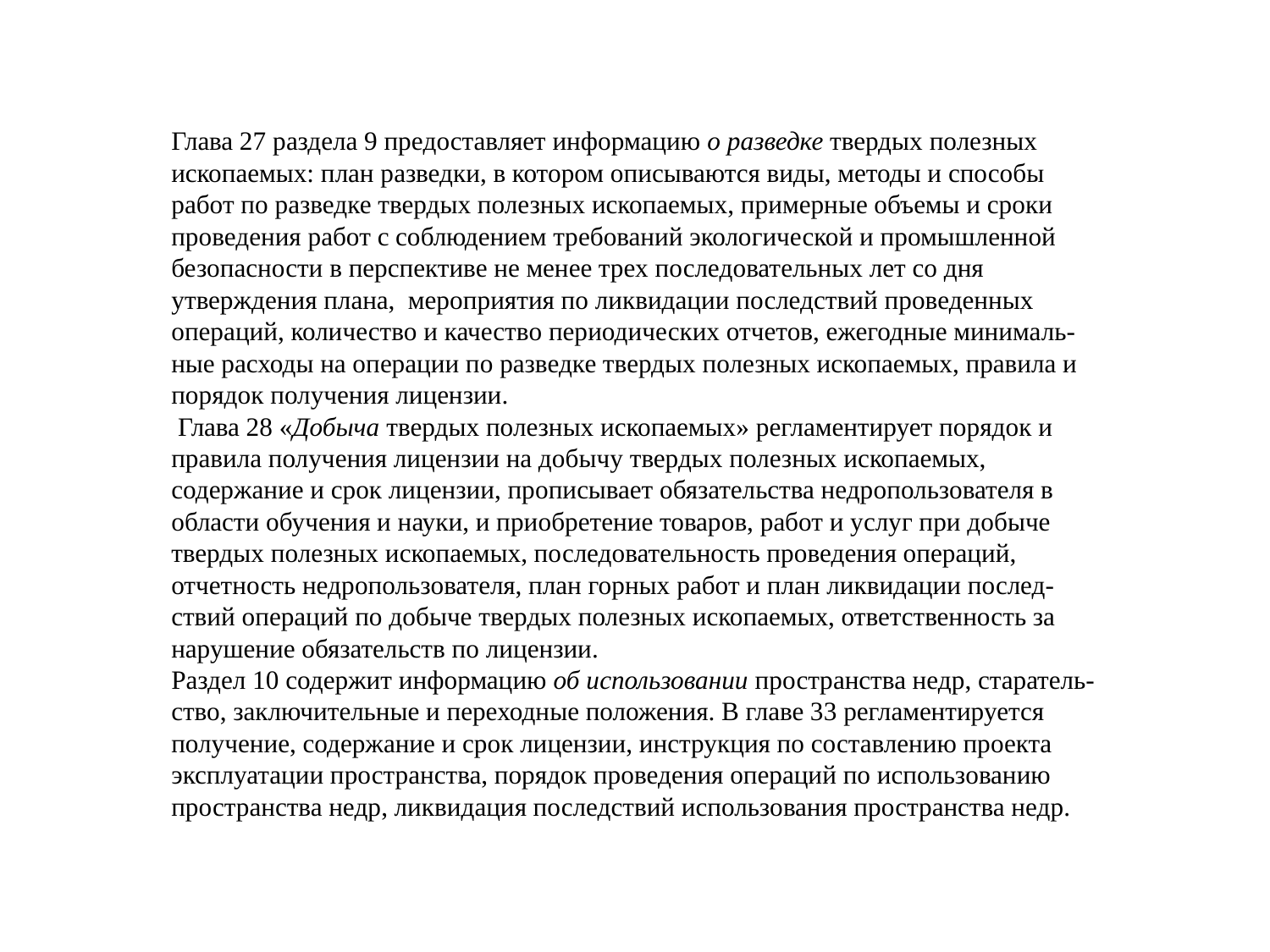

Глава 27 раздела 9 предоставляет информацию о разведке твердых полезных ископаемых: план разведки, в котором описываются виды, методы и способы работ по разведке твердых полезных ископаемых, примерные объемы и сроки проведения работ с соблюдением требований экологической и промышленной безопасности в перспективе не менее трех последовательных лет со дня утверждения плана,  мероприятия по ликвидации последствий проведенных операций, количество и качество периодических отчетов, ежегодные минималь-ные расходы на операции по разведке твердых полезных ископаемых, правила и порядок получения лицензии.
 Глава 28 «Добыча твердых полезных ископаемых» регламентирует порядок и правила получения лицензии на добычу твердых полезных ископаемых, содержание и срок лицензии, прописывает обязательства недропользователя в области обучения и науки, и приобретение товаров, работ и услуг при добыче твердых полезных ископаемых, последовательность проведения операций, отчетность недропользователя, план горных работ и план ликвидации послед-ствий операций по добыче твердых полезных ископаемых, ответственность за нарушение обязательств по лицензии.
Раздел 10 содержит информацию об использовании пространства недр, старатель-ство, заключительные и переходные положения. В главе 33 регламентируется получение, содержание и срок лицензии, инструкция по составлению проекта эксплуатации пространства, порядок проведения операций по использованию пространства недр, ликвидация последствий использования пространства недр.